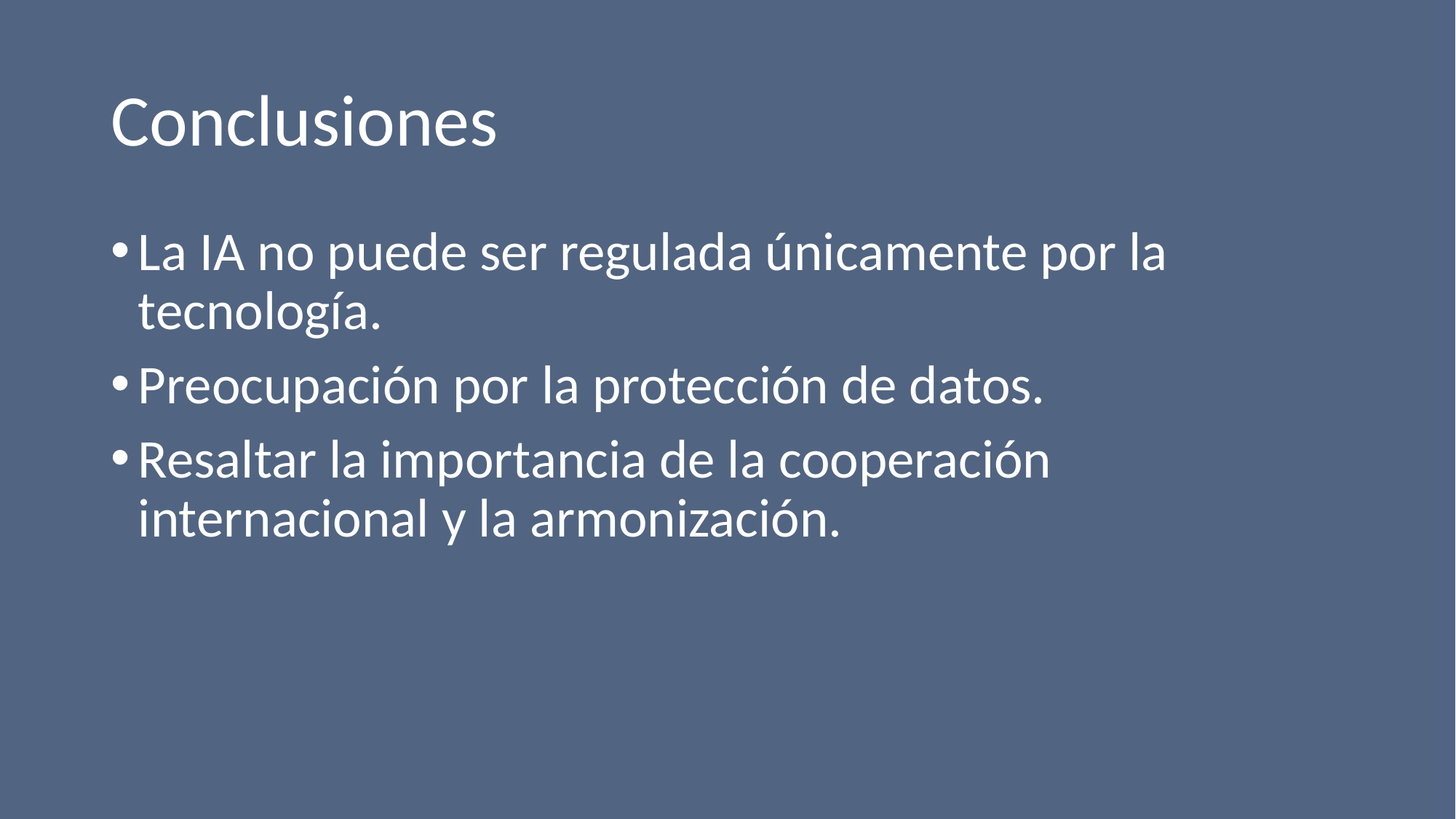

# Conclusiones
La IA no puede ser regulada únicamente por la tecnología.
Preocupación por la protección de datos.
Resaltar la importancia de la cooperación internacional y la armonización.